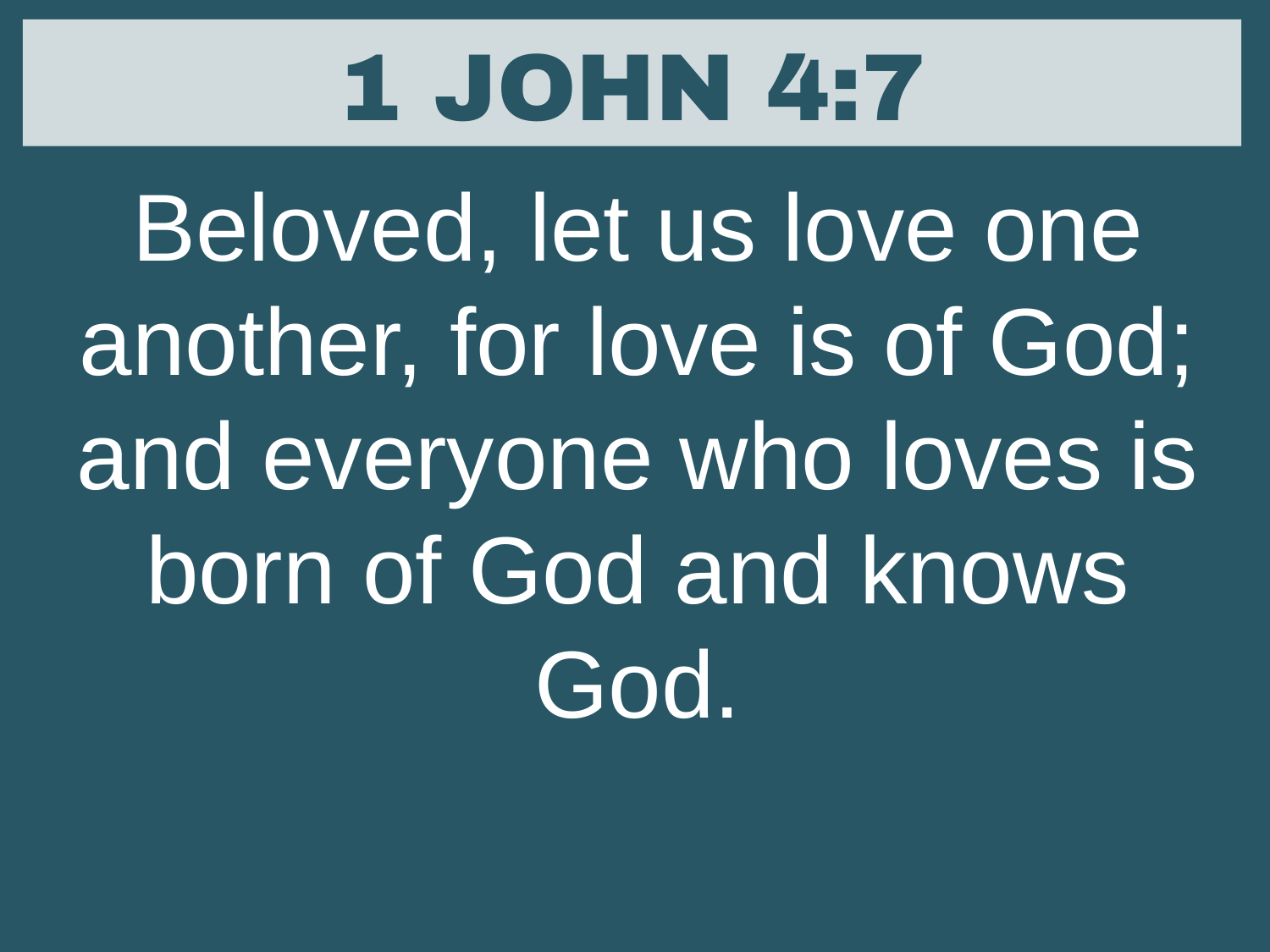

1 JOHN 4:7
Beloved, let us love one another, for love is of God; and everyone who loves is born of God and knows God.